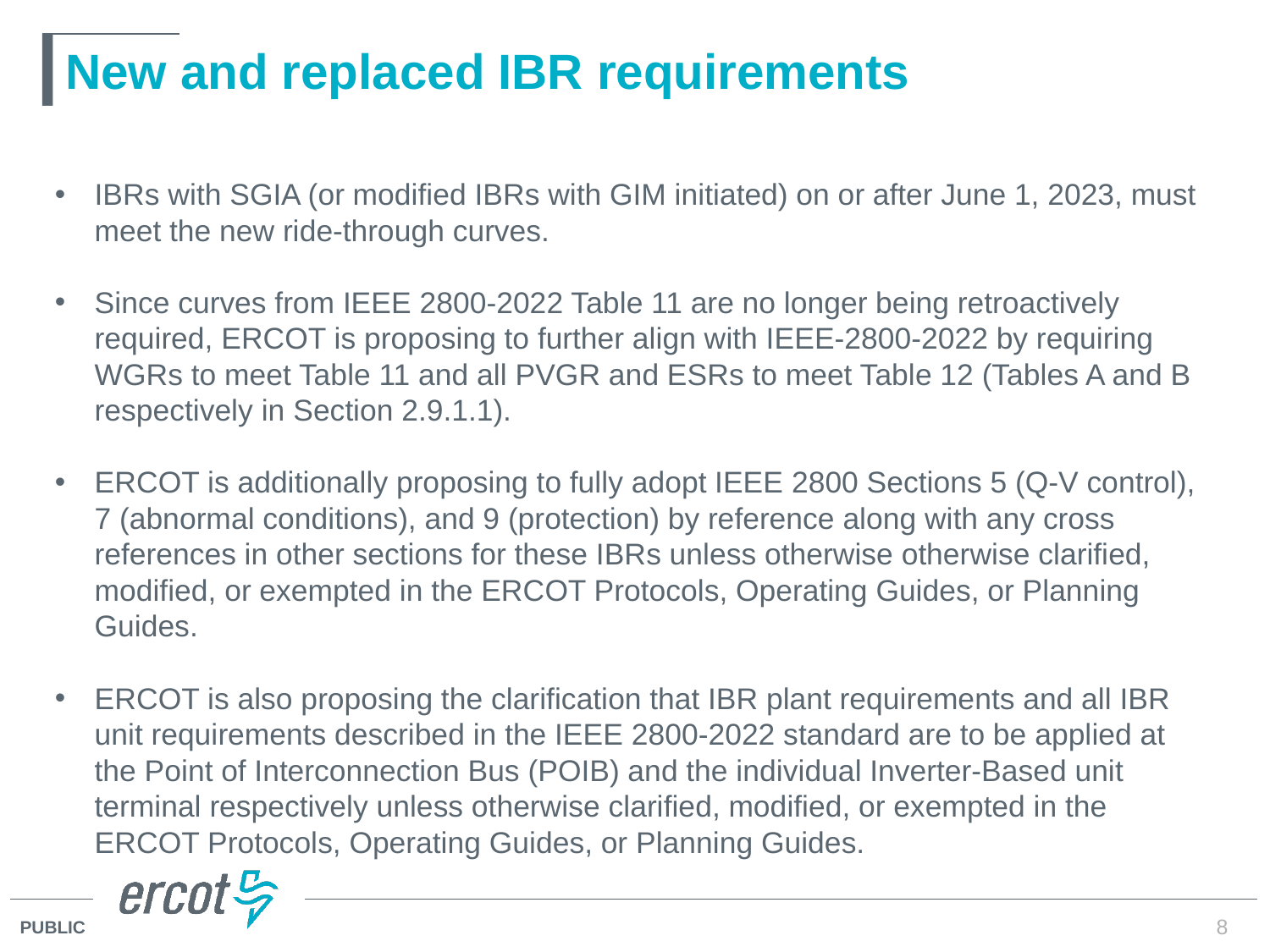

# New and replaced IBR requirements
IBRs with SGIA (or modified IBRs with GIM initiated) on or after June 1, 2023, must meet the new ride-through curves.

Since curves from IEEE 2800-2022 Table 11 are no longer being retroactively required, ERCOT is proposing to further align with IEEE-2800-2022 by requiring WGRs to meet Table 11 and all PVGR and ESRs to meet Table 12 (Tables A and B respectively in Section 2.9.1.1).

ERCOT is additionally proposing to fully adopt IEEE 2800 Sections 5 (Q-V control), 7 (abnormal conditions), and 9 (protection) by reference along with any cross references in other sections for these IBRs unless otherwise otherwise clarified, modified, or exempted in the ERCOT Protocols, Operating Guides, or Planning Guides.

ERCOT is also proposing the clarification that IBR plant requirements and all IBR unit requirements described in the IEEE 2800-2022 standard are to be applied at the Point of Interconnection Bus (POIB) and the individual Inverter-Based unit terminal respectively unless otherwise clarified, modified, or exempted in the ERCOT Protocols, Operating Guides, or Planning Guides.

8